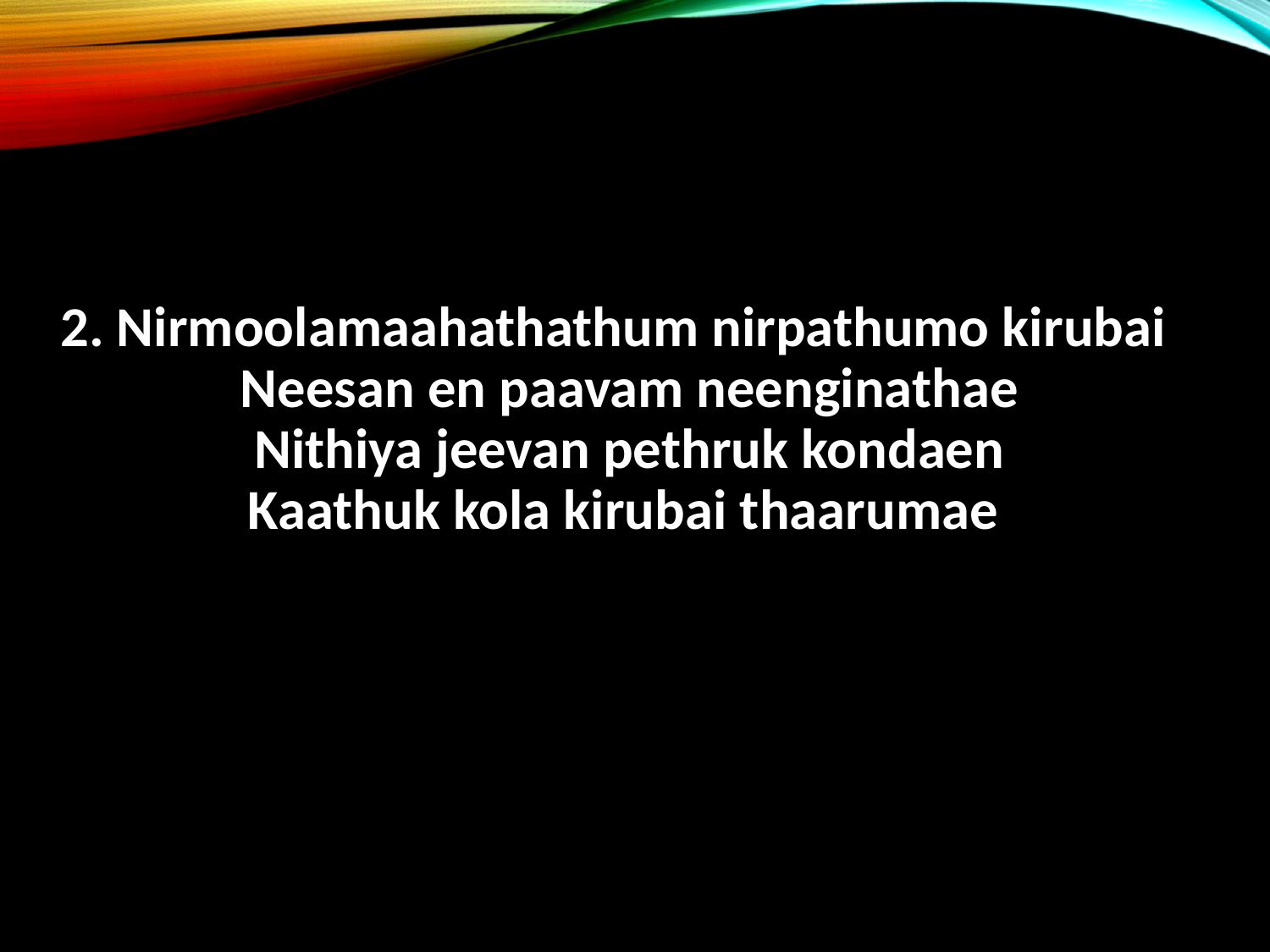

#

2. Nirmoolamaahathathum nirpathumo kirubai
Neesan en paavam neenginathae
Nithiya jeevan pethruk kondaen
Kaathuk kola kirubai thaarumae